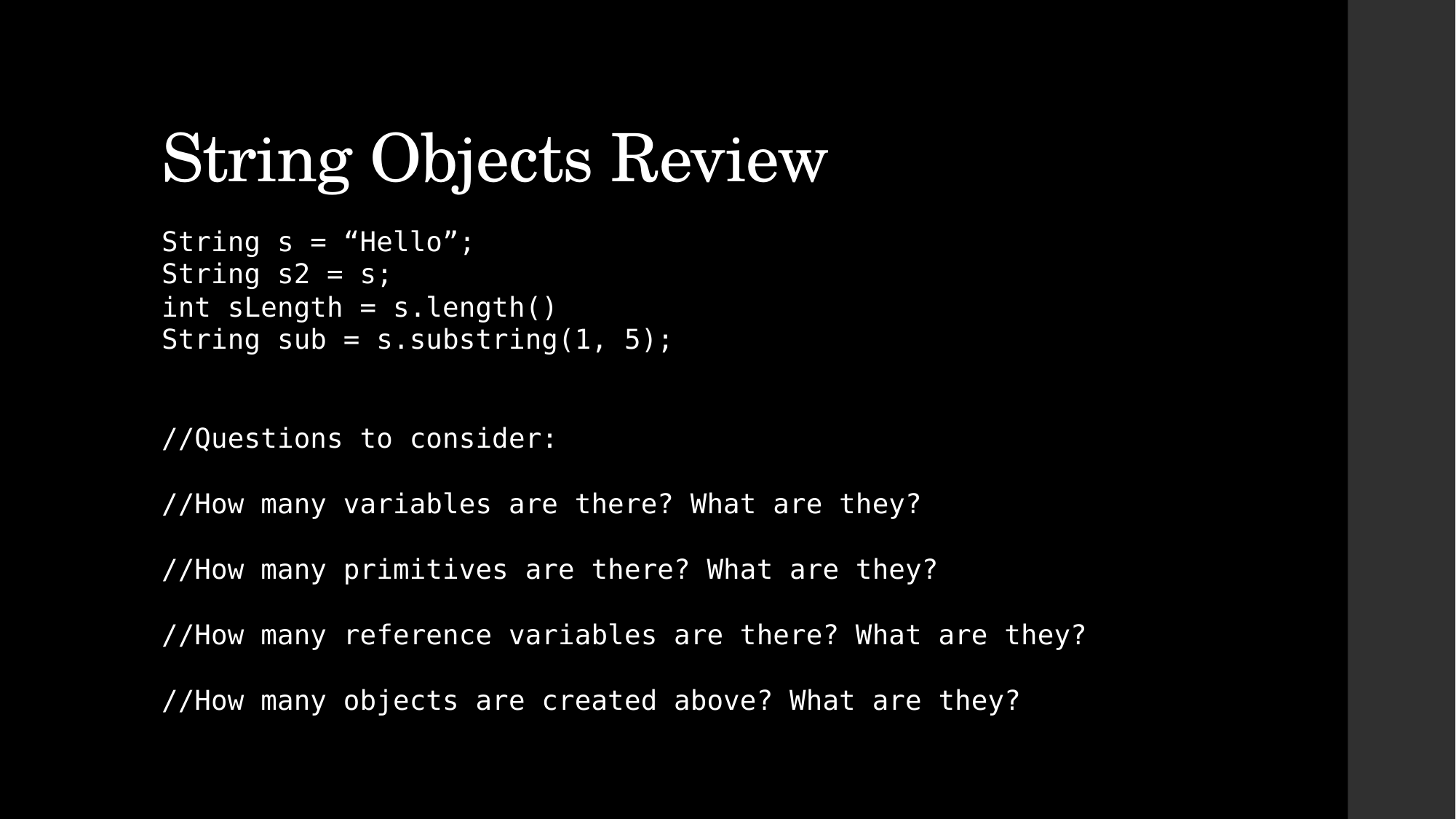

# String Objects Review
String s = “Hello”;
String s2 = s;
int sLength = s.length()
String sub = s.substring(1, 5);

//Questions to consider:

//How many variables are there? What are they?

//How many primitives are there? What are they?

//How many reference variables are there? What are they?

//How many objects are created above? What are they?